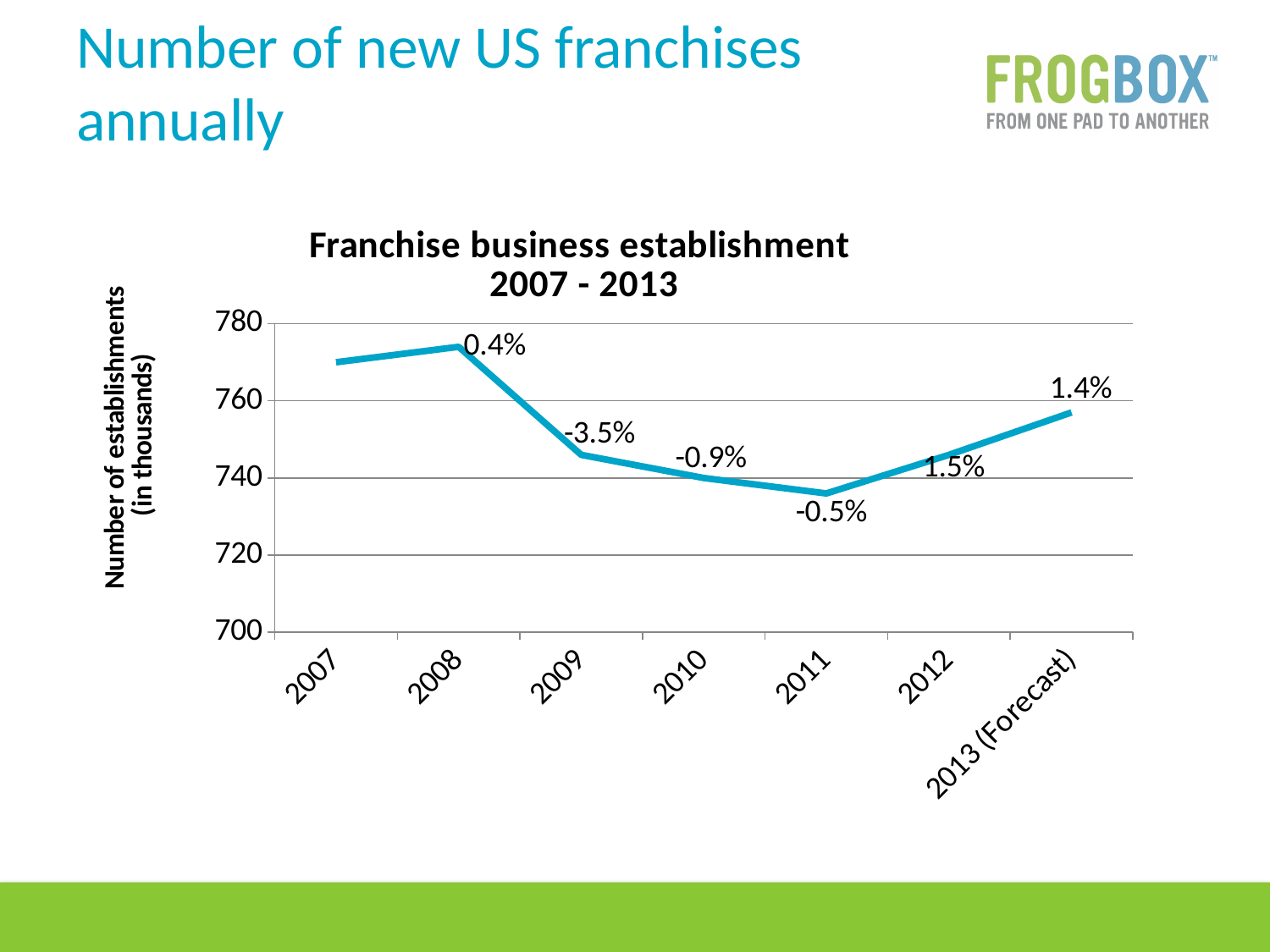

# Number of new US franchises annually

### Chart: Franchise business establishment
2007 - 2013

| Category | Series 1 |
|---|---|
| 2007 | 770.0 |
| 2008 | 774.0 |
| 2009 | 746.0 |
| 2010 | 740.0 |
| 2011 | 736.0 |
| 2012 | 746.0 |
| 2013 (Forecast) | 757.0 |
35